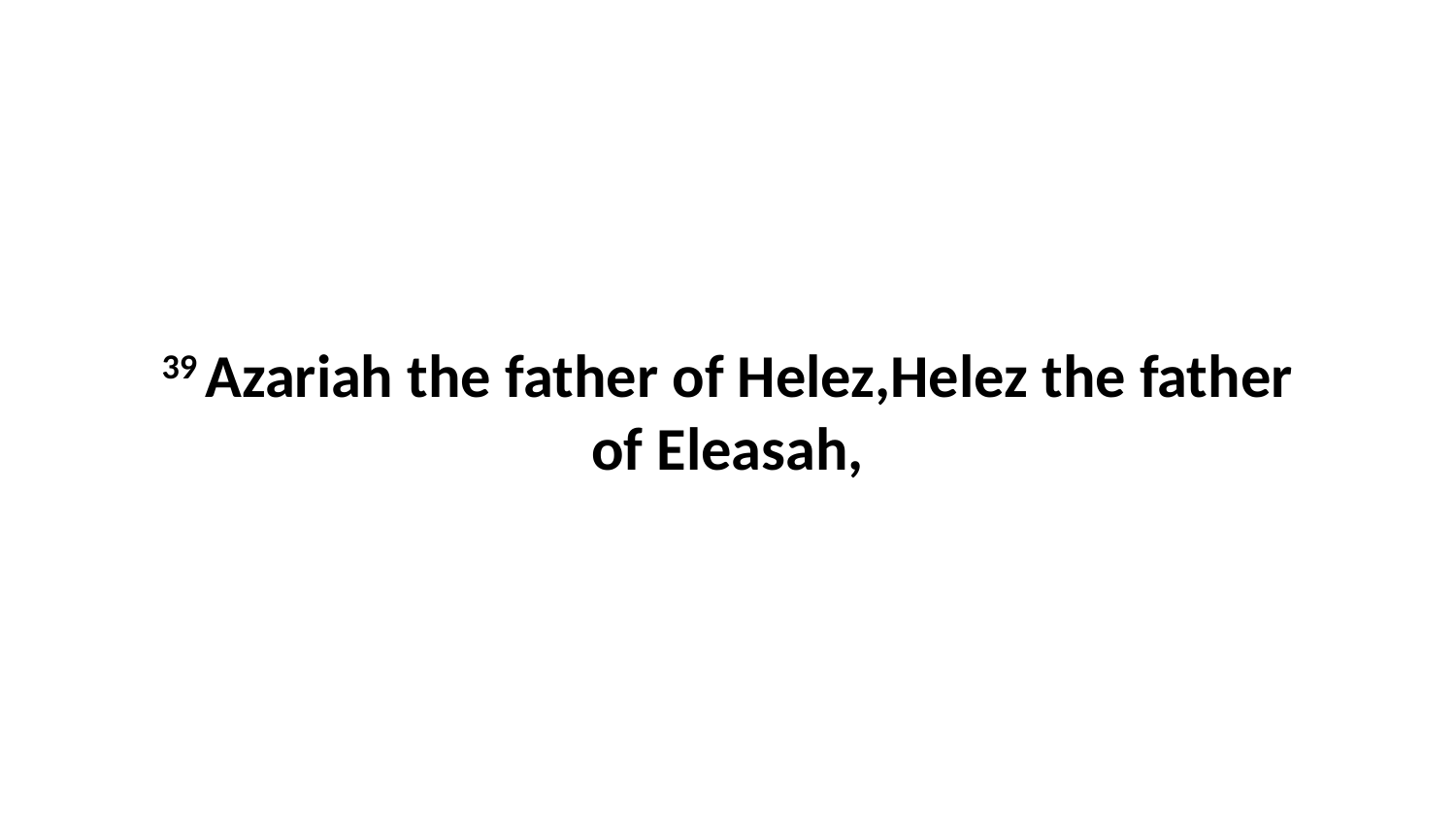

39 Azariah the father of Helez,Helez the father of Eleasah,